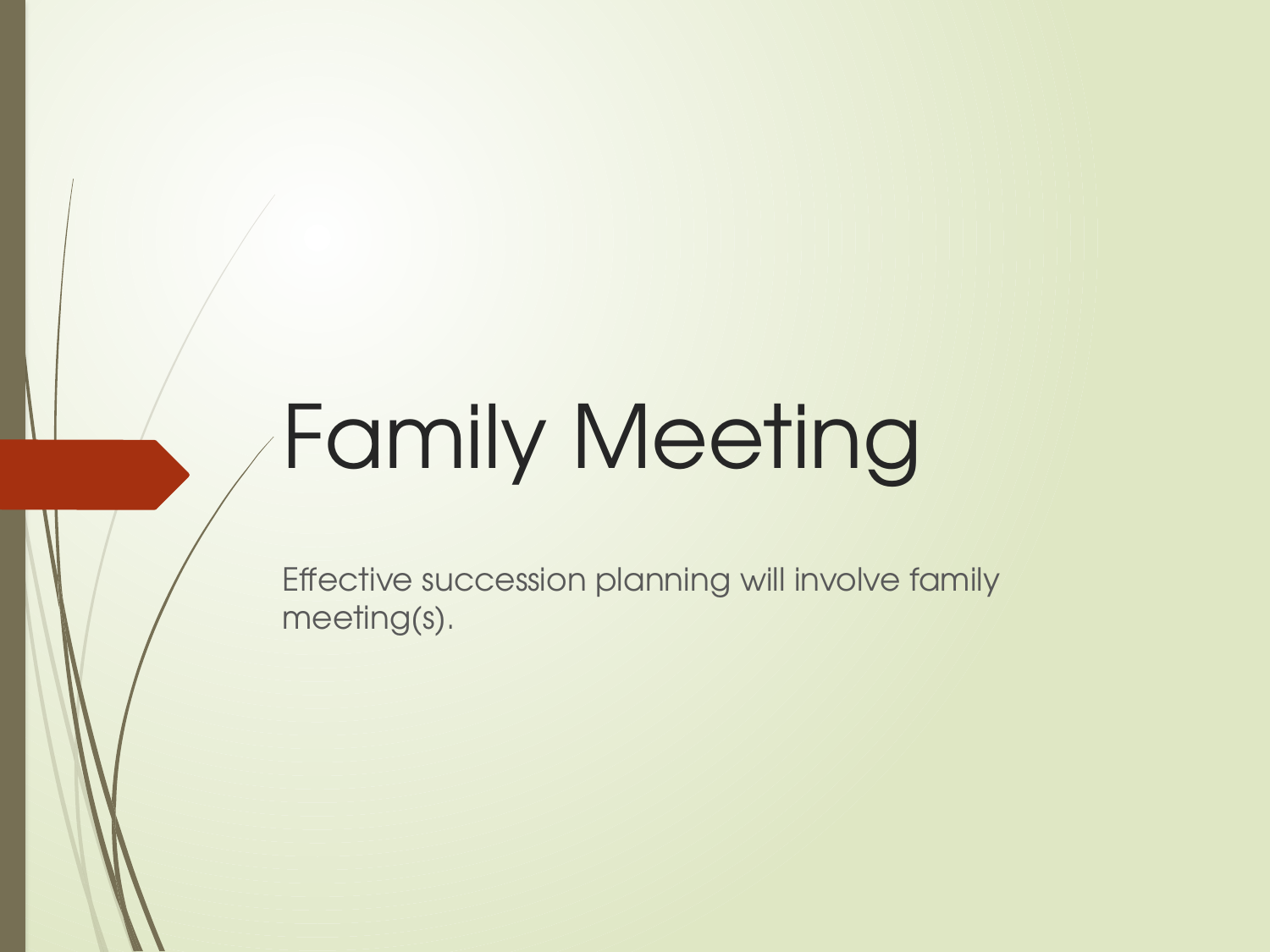

# Family Meeting

Effective succession planning will involve family meeting(s).